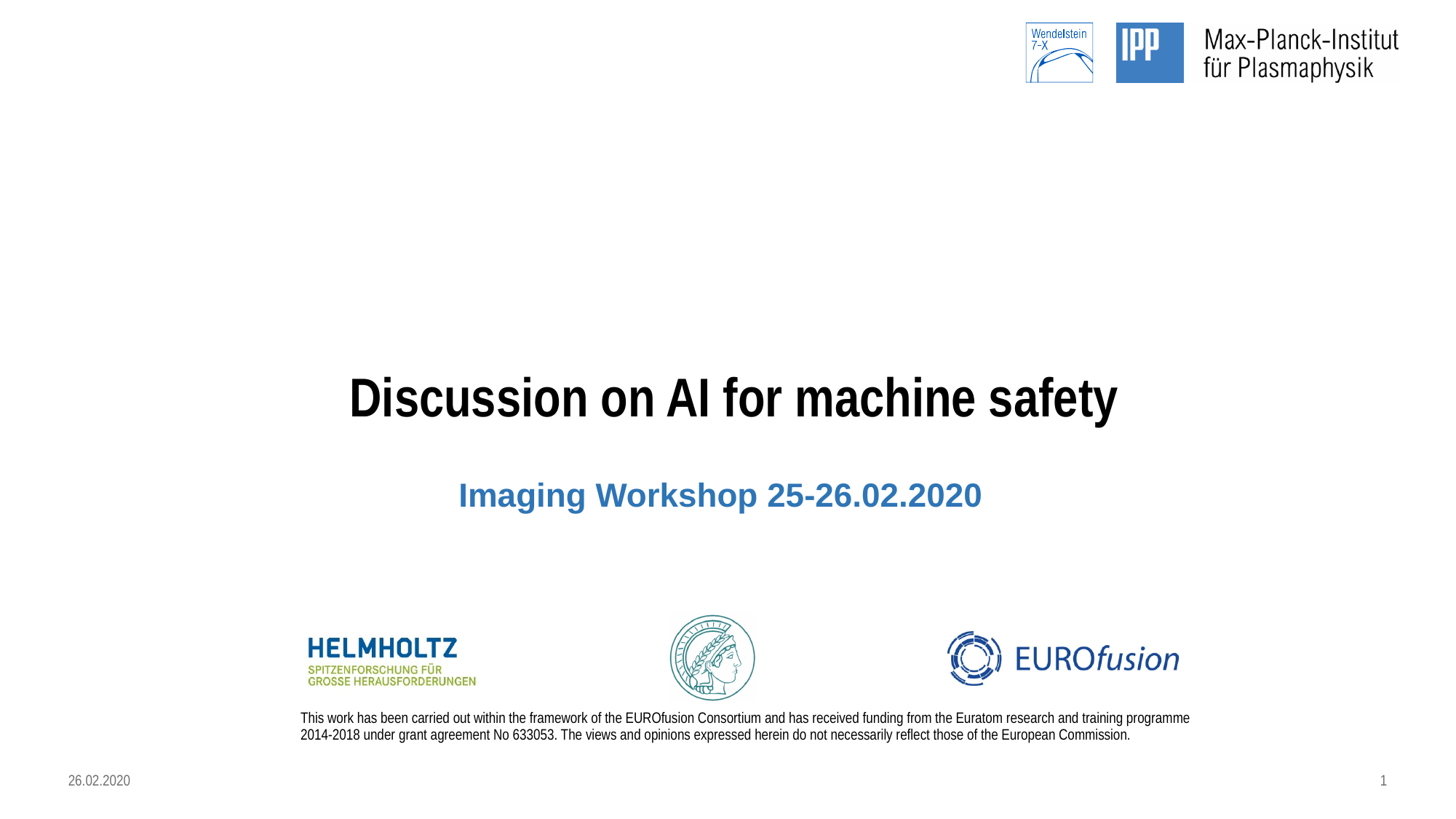

# Discussion on AI for machine safety
Imaging Workshop 25-26.02.2020

26.02.2020
1